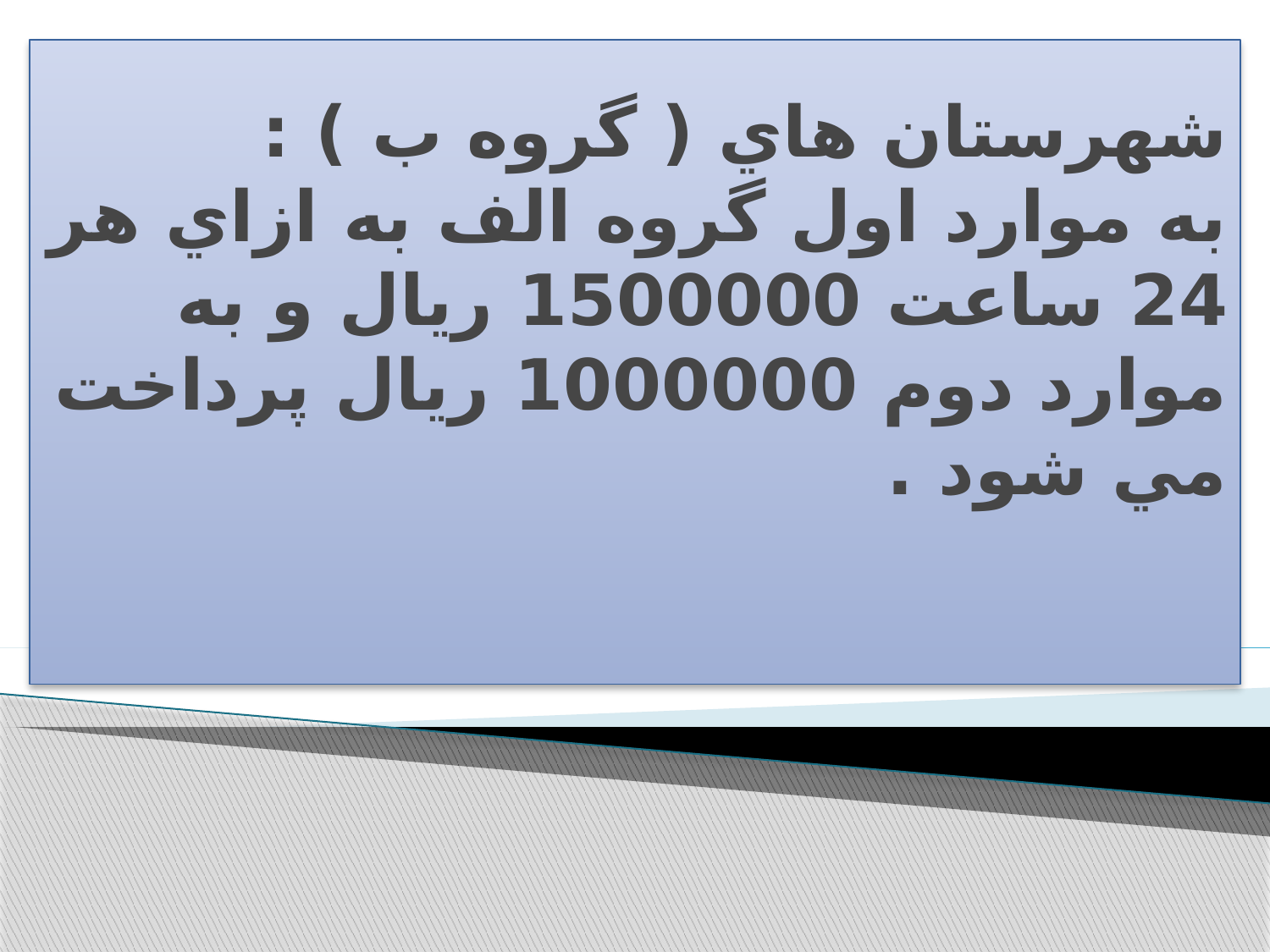

# شهرستان هاي ( گروه ب ) : به موارد اول گروه الف به ازاي هر 24 ساعت 1500000 ريال و به موارد دوم 1000000 ريال پرداخت مي شود .